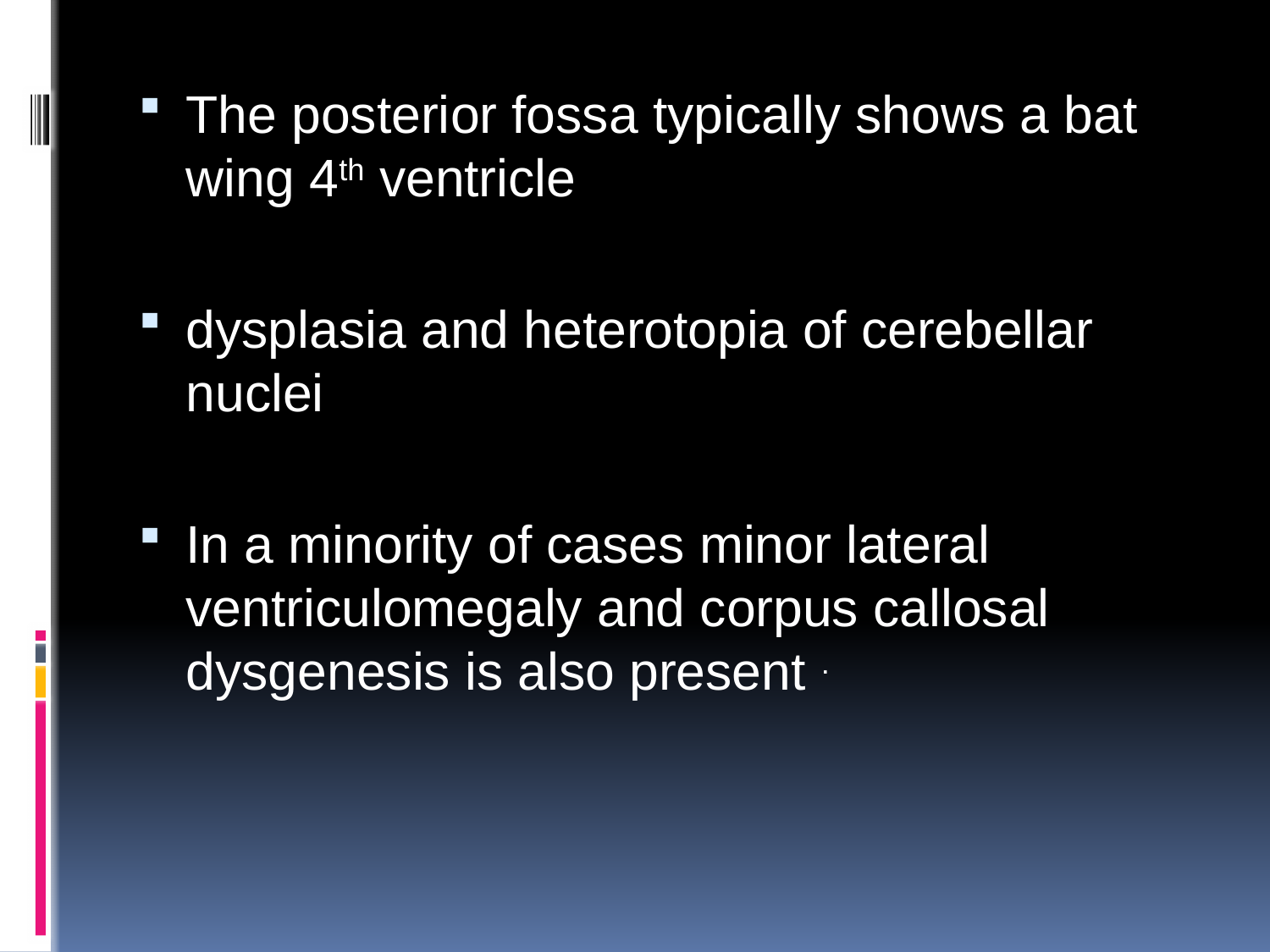

The posterior fossa typically shows a bat wing 4th ventricle

dysplasia and heterotopia of cerebellar nuclei

In a minority of cases minor lateral ventriculomegaly and corpus callosal dysgenesis is also present .